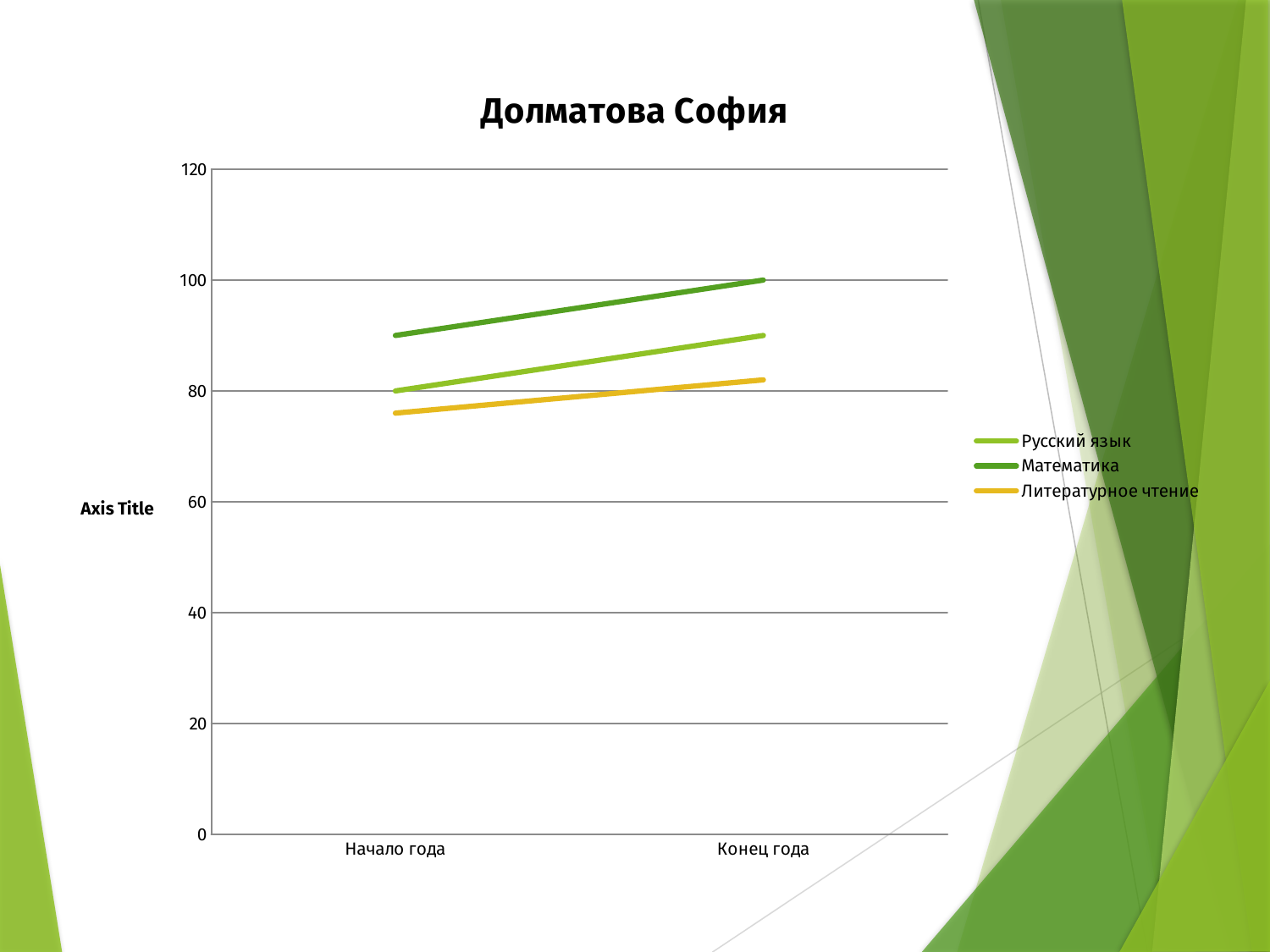

### Chart: Долматова София

| Category | Русский язык | Математика | Литературное чтение |
|---|---|---|---|
| Начало года | 80.0 | 90.0 | 76.0 |
| Конец года | 90.0 | 100.0 | 82.0 |